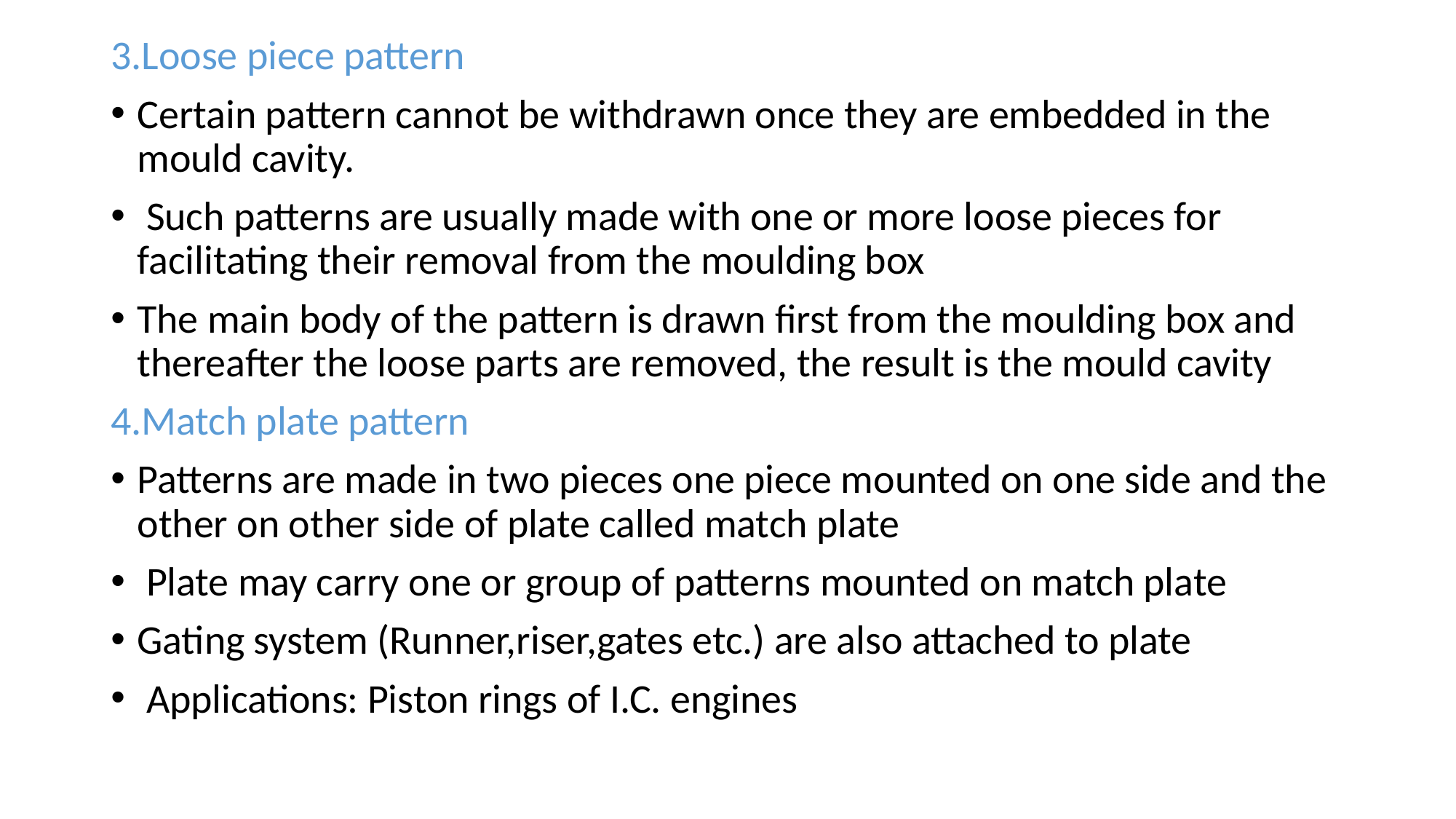

3.Loose piece pattern
Certain pattern cannot be withdrawn once they are embedded in the mould cavity.
 Such patterns are usually made with one or more loose pieces for facilitating their removal from the moulding box
The main body of the pattern is drawn first from the moulding box and thereafter the loose parts are removed, the result is the mould cavity
4.Match plate pattern
Patterns are made in two pieces one piece mounted on one side and the other on other side of plate called match plate
 Plate may carry one or group of patterns mounted on match plate
Gating system (Runner,riser,gates etc.) are also attached to plate
 Applications: Piston rings of I.C. engines